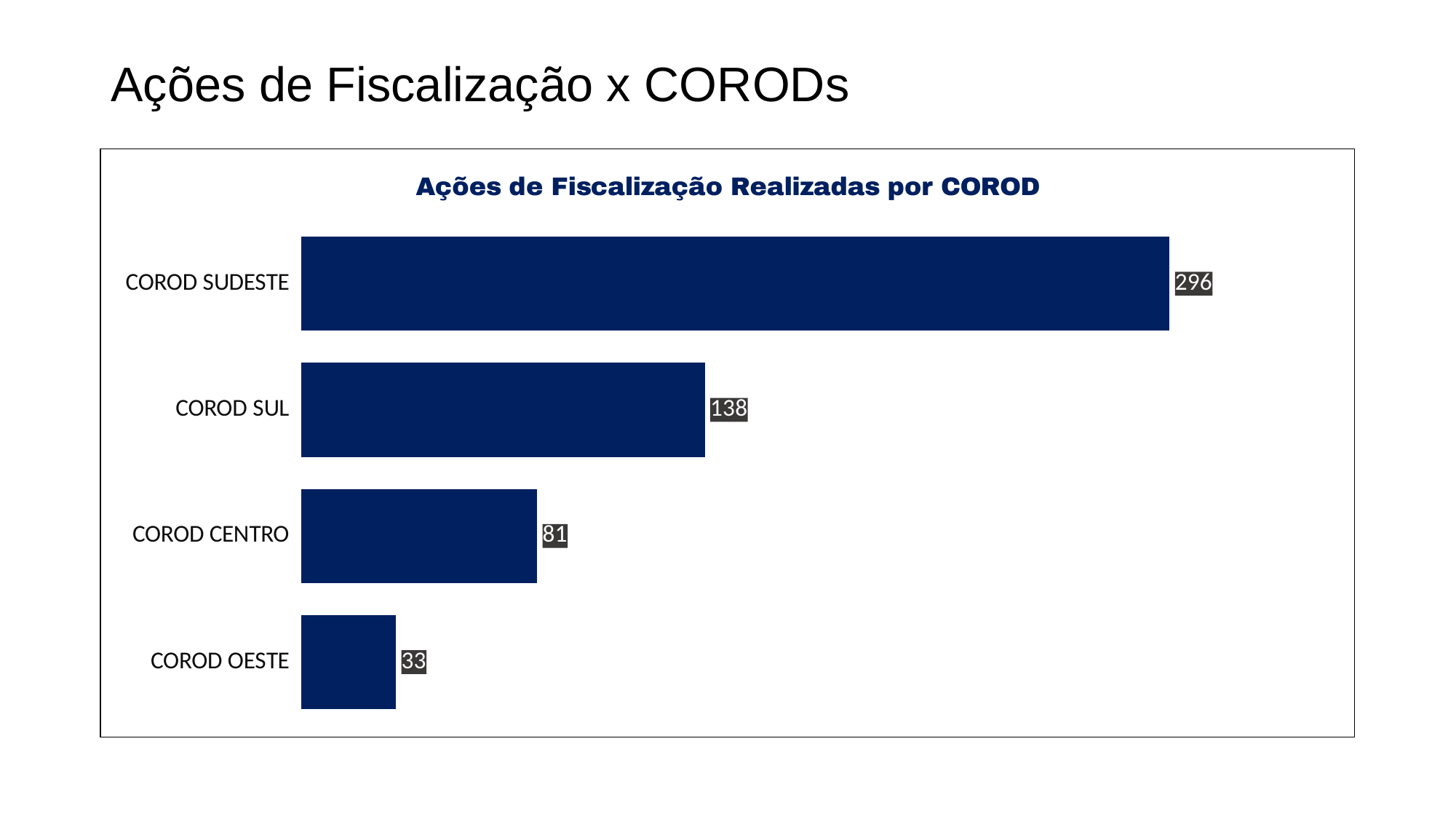

# Ações de Fiscalização x CORODs

### Chart: Ações de Fiscalização Realizadas por COROD

| Category |  |
|---|---|
| COROD OESTE | 33.0 |
| COROD CENTRO | 81.0 |
| COROD SUL | 138.0 |
| COROD SUDESTE | 296.0 |